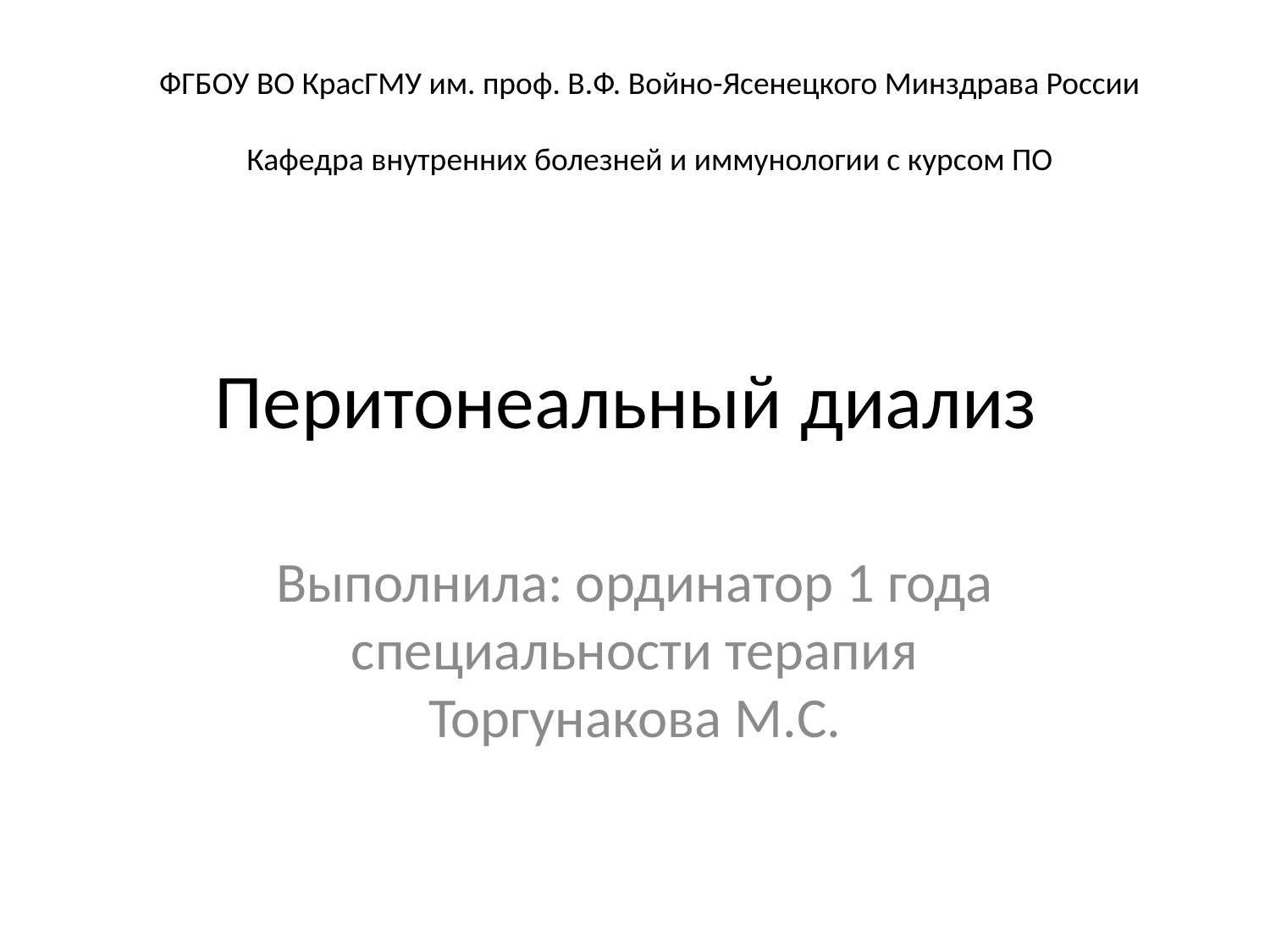

ФГБОУ ВО КрасГМУ им. проф. В.Ф. Войно-Ясенецкого Минздрава России

Кафедра внутренних болезней и иммунологии с курсом ПО
# Перитонеальный диализ
Выполнила: ординатор 1 года специальности терапия Торгунакова М.С.